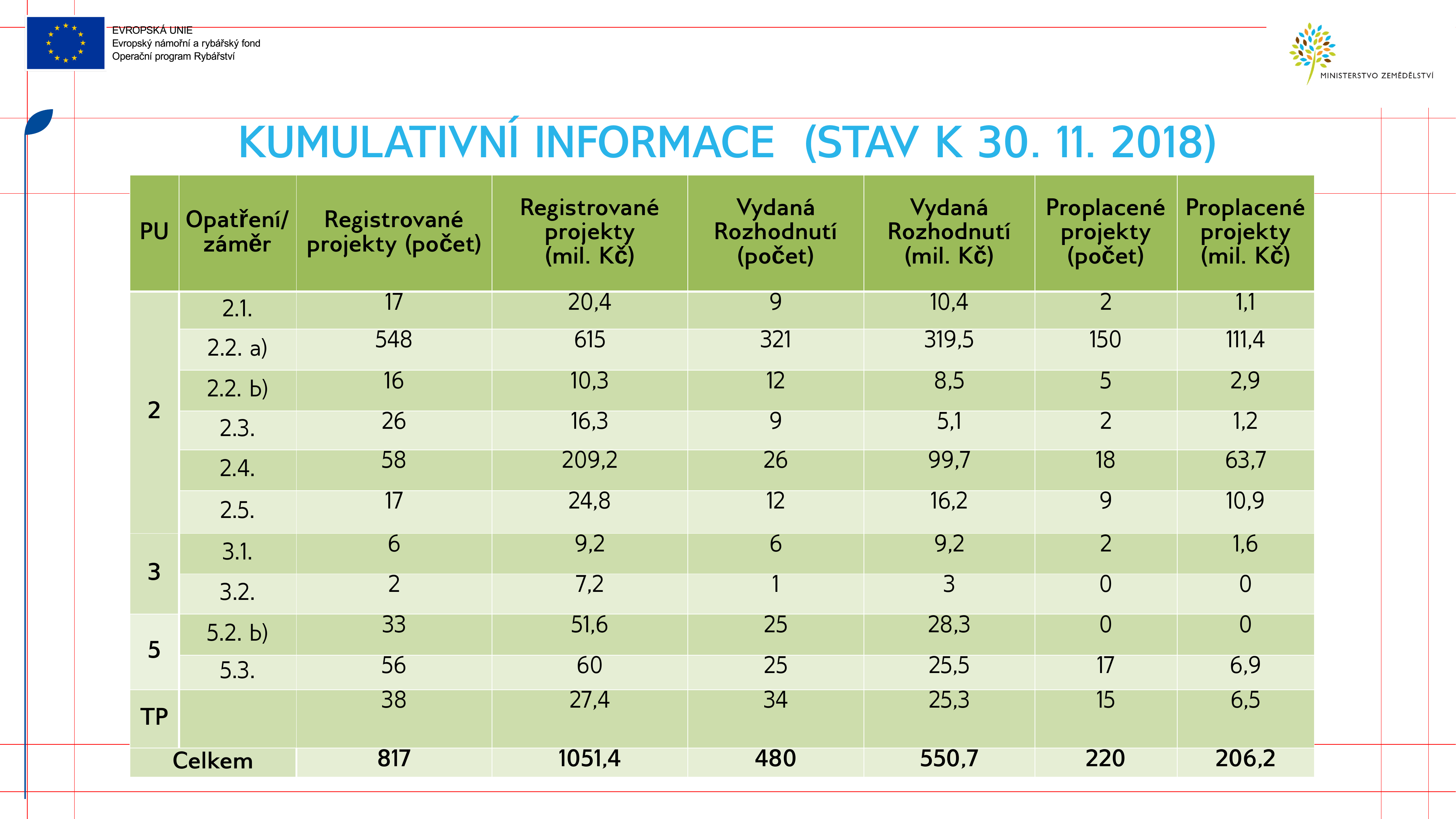

# Kumulativní informace  (stav k 30. 11. 2018)
| PU | Opatření/záměr | Registrované projekty (počet) | Registrované projekty (mil. Kč) | Vydaná Rozhodnutí (počet) | Vydaná Rozhodnutí (mil. Kč) | Proplacené projekty (počet) | Proplacené projekty (mil. Kč) |
| --- | --- | --- | --- | --- | --- | --- | --- |
| 2 | 2.1. | 17 | 20,4 | 9 | 10,4 | 2 | 1,1 |
|  | 2.2. a) | 548 | 615 | 321 | 319,5 | 150 | 111,4 |
|  | 2.2. b) | 16 | 10,3 | 12 | 8,5 | 5 | 2,9 |
|  | 2.3. | 26 | 16,3 | 9 | 5,1 | 2 | 1,2 |
|  | 2.4. | 58 | 209,2 | 26 | 99,7 | 18 | 63,7 |
|  | 2.5. | 17 | 24,8 | 12 | 16,2 | 9 | 10,9 |
| 3 | 3.1. | 6 | 9,2 | 6 | 9,2 | 2 | 1,6 |
|  | 3.2. | 2 | 7,2 | 1 | 3 | 0 | 0 |
| 5 | 5.2. b) | 33 | 51,6 | 25 | 28,3 | 0 | 0 |
|  | 5.3. | 56 | 60 | 25 | 25,5 | 17 | 6,9 |
| TP |  | 38 | 27,4 | 34 | 25,3 | 15 | 6,5 |
| Celkem |  | 817 | 1051,4 | 480 | 550,7 | 220 | 206,2 |